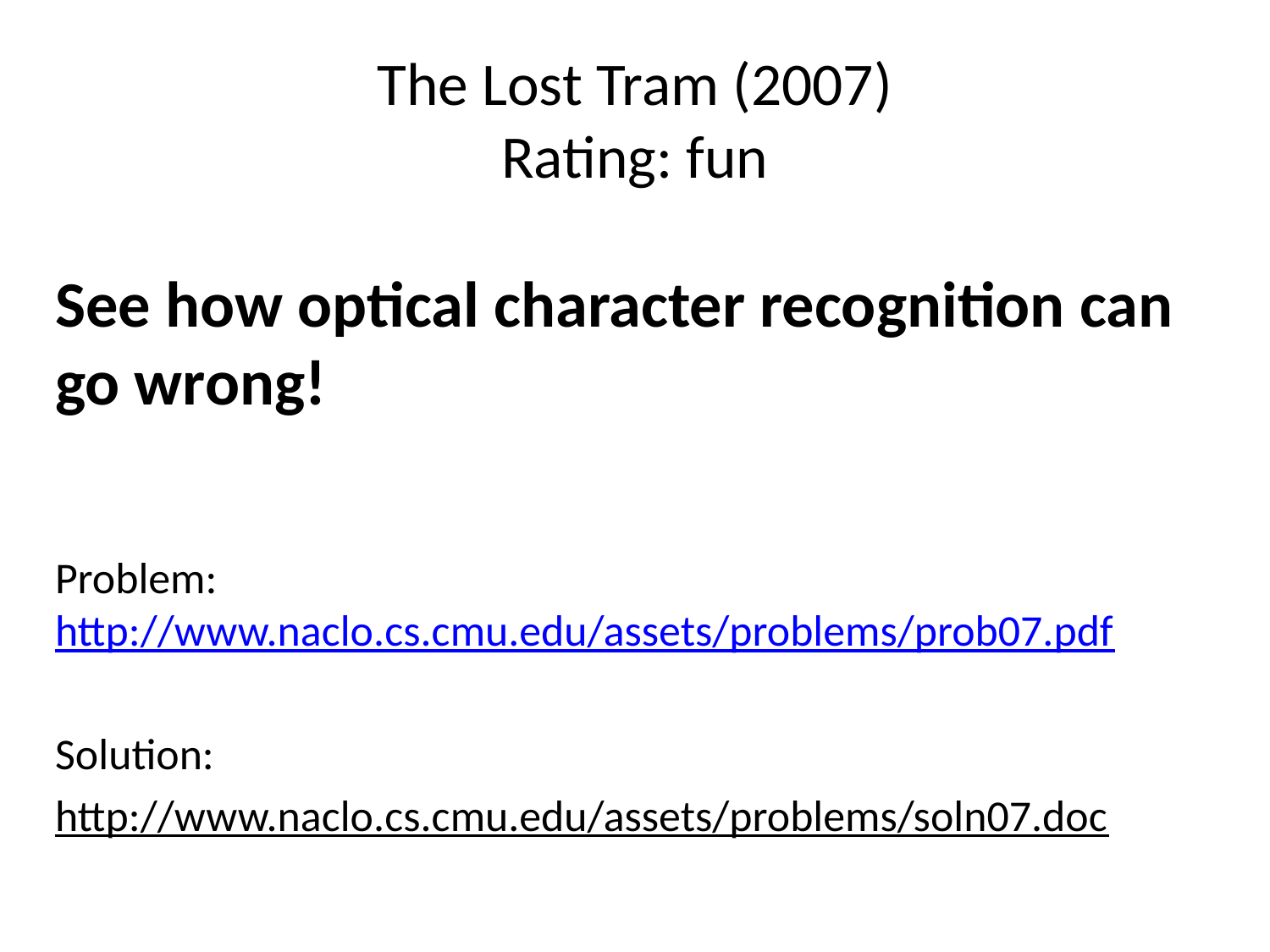

# The Lost Tram (2007) Rating: fun

See how optical character recognition can go wrong!

Problem: http://www.naclo.cs.cmu.edu/assets/problems/prob07.pdf

Solution:
http://www.naclo.cs.cmu.edu/assets/problems/soln07.doc